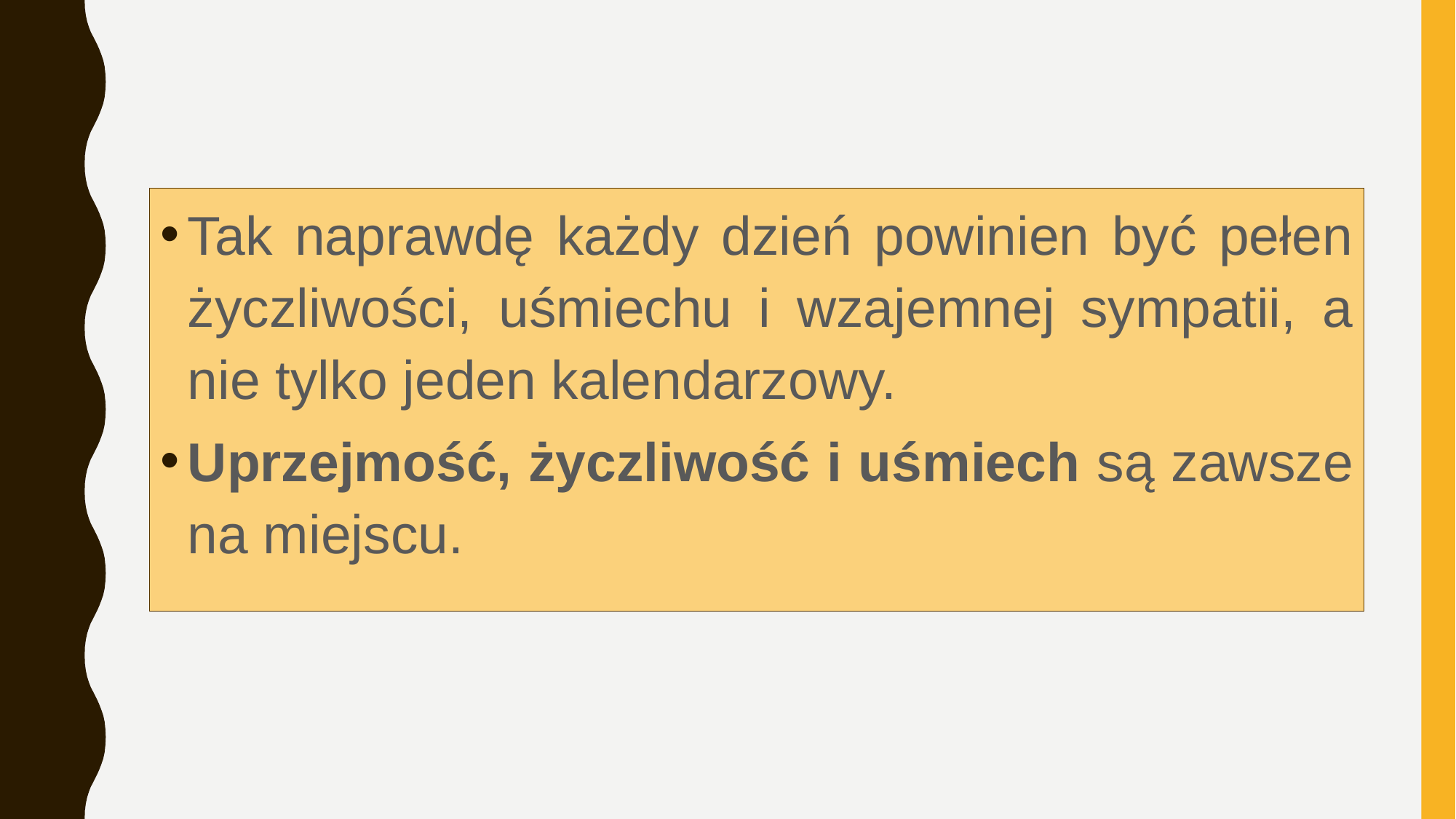

#
Tak naprawdę każdy dzień powinien być pełen życzliwości, uśmiechu i wzajemnej sympatii, a nie tylko jeden kalendarzowy.
Uprzejmość, życzliwość i uśmiech są zawsze na miejscu.